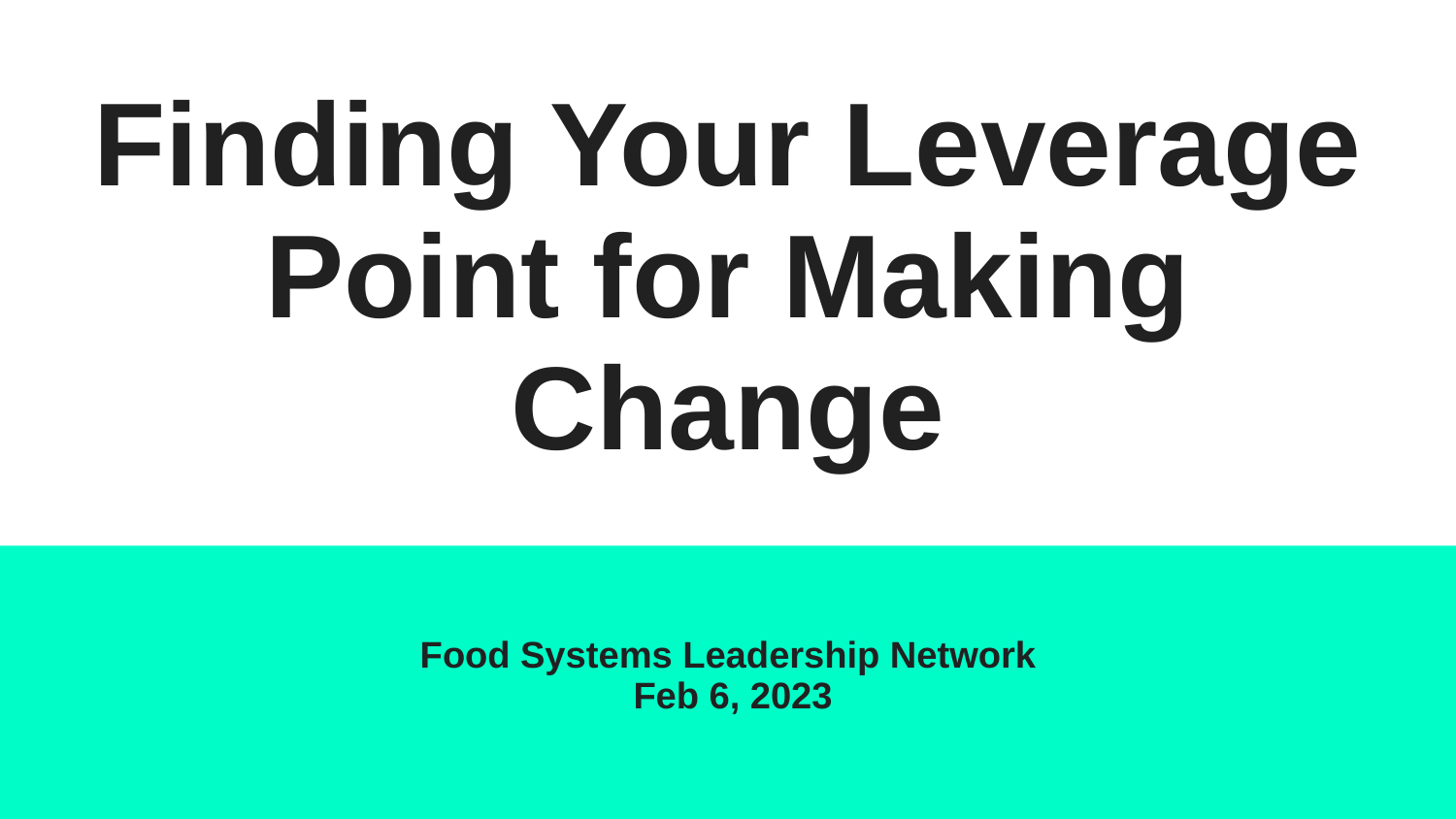

# Finding Your Leverage Point for Making Change
Food Systems Leadership Network
 Feb 6, 2023